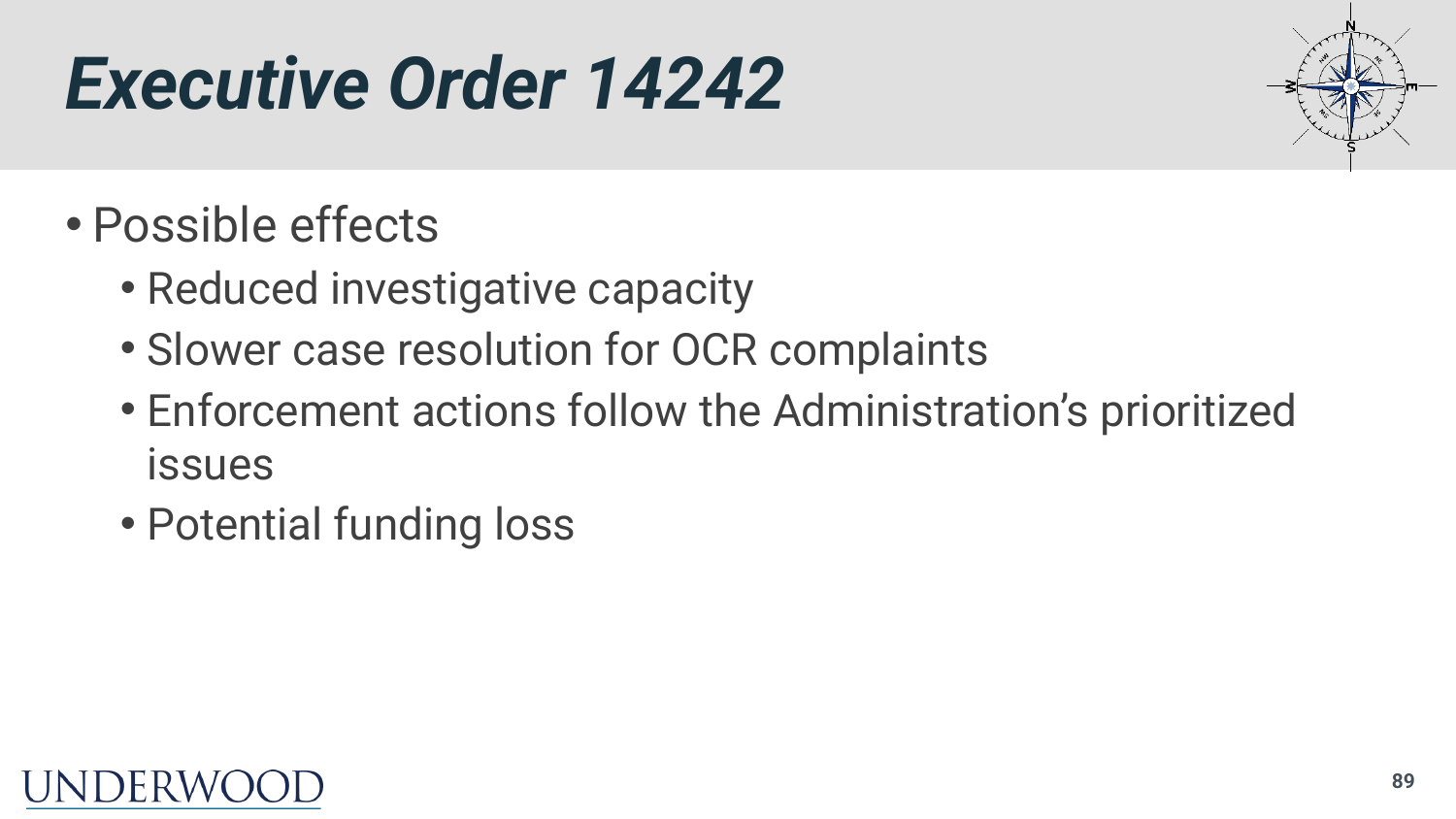

# Executive Order 14242
Possible effects
Reduced investigative capacity
Slower case resolution for OCR complaints
Enforcement actions follow the Administration’s prioritized issues
Potential funding loss
89